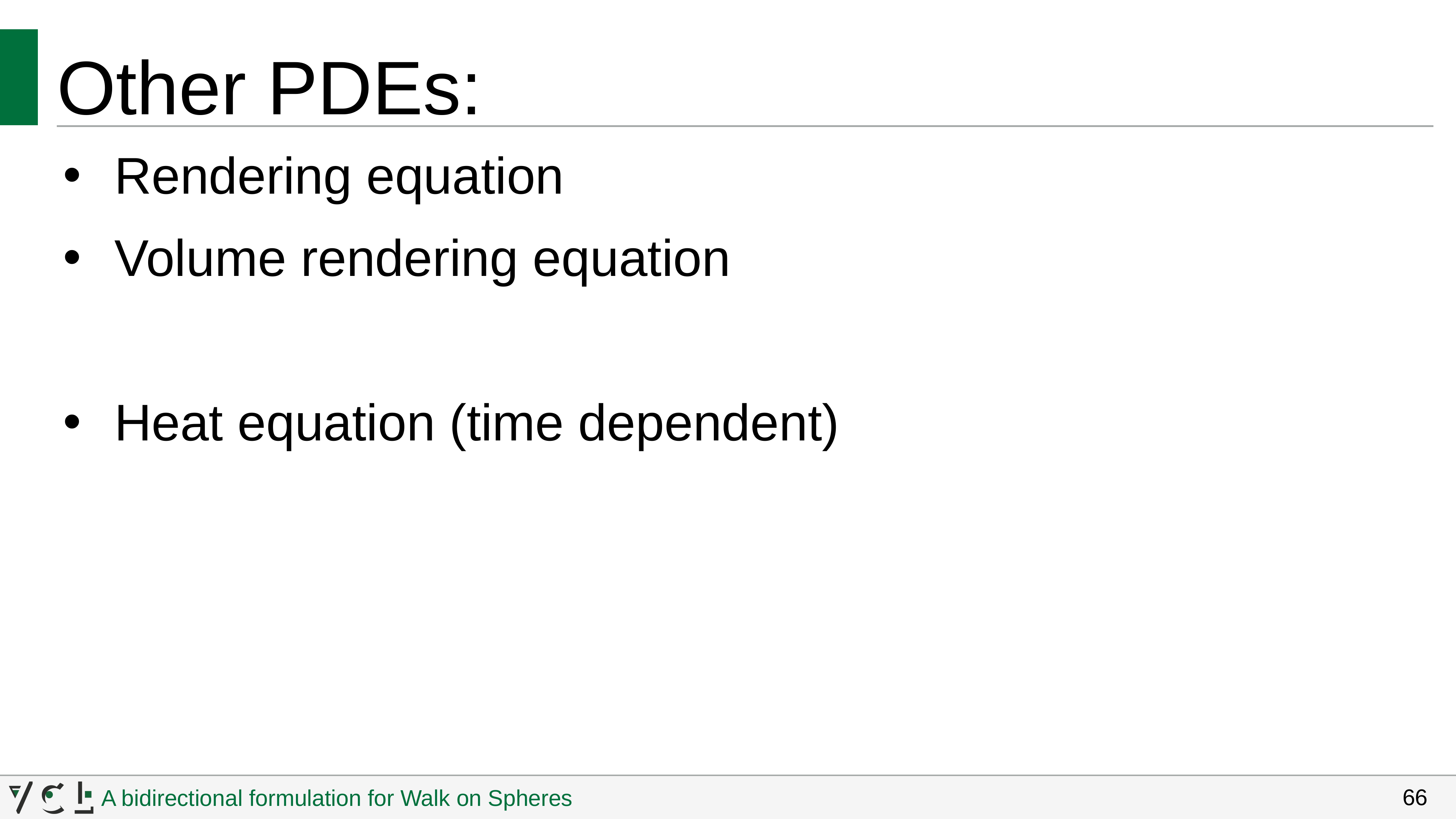

# Other PDEs:
Rendering equation
Volume rendering equation

Heat equation (time dependent)

66